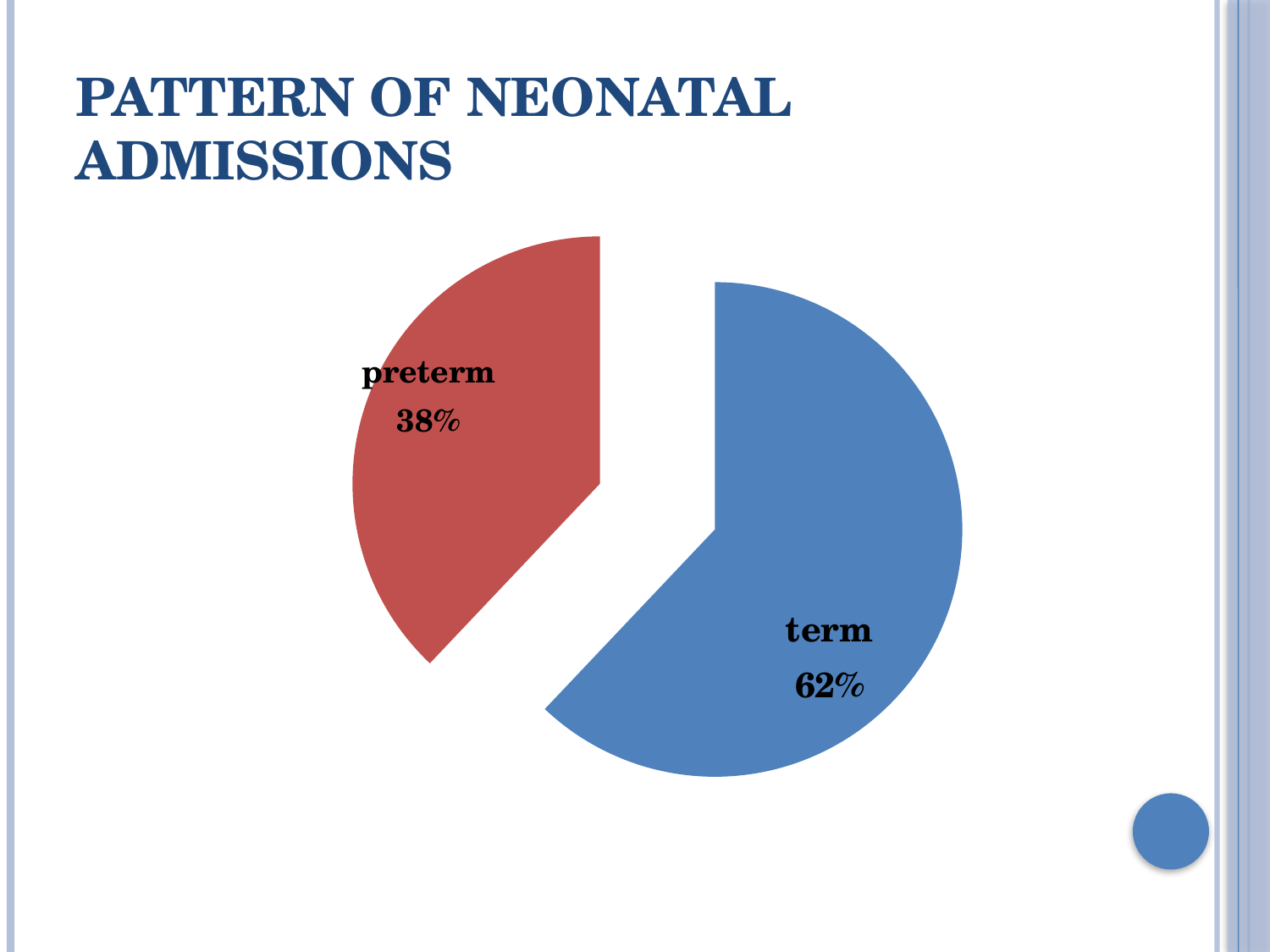

# Pattern of neonatal admissions

### Chart

| Category |  |
|---|---|
| term | 656.0 |
| preterm | 401.0 |